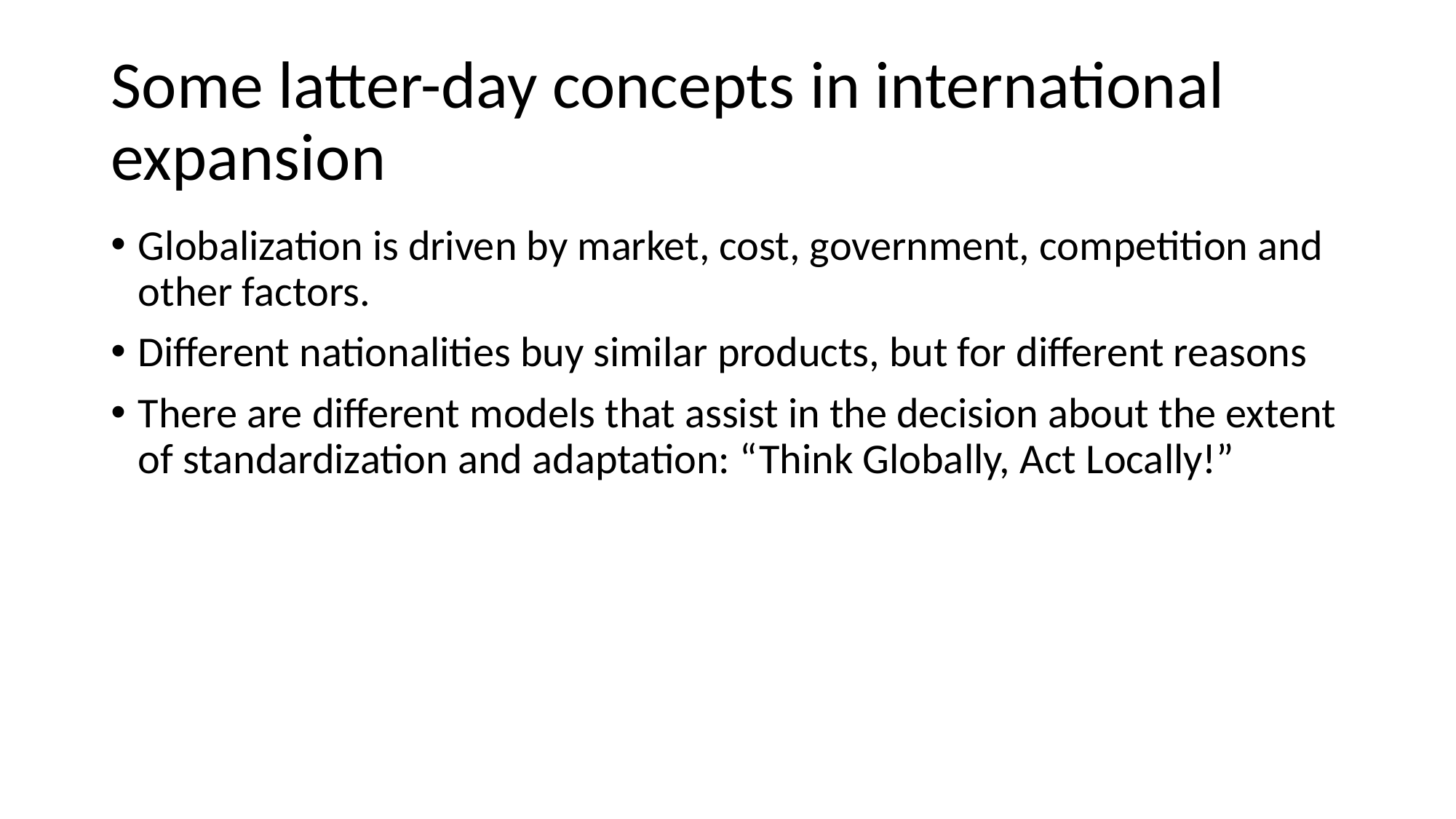

# Some latter-day concepts in international expansion
Globalization is driven by market, cost, government, competition and other factors.
Different nationalities buy similar products, but for different reasons
There are different models that assist in the decision about the extent of standardization and adaptation: “Think Globally, Act Locally!”